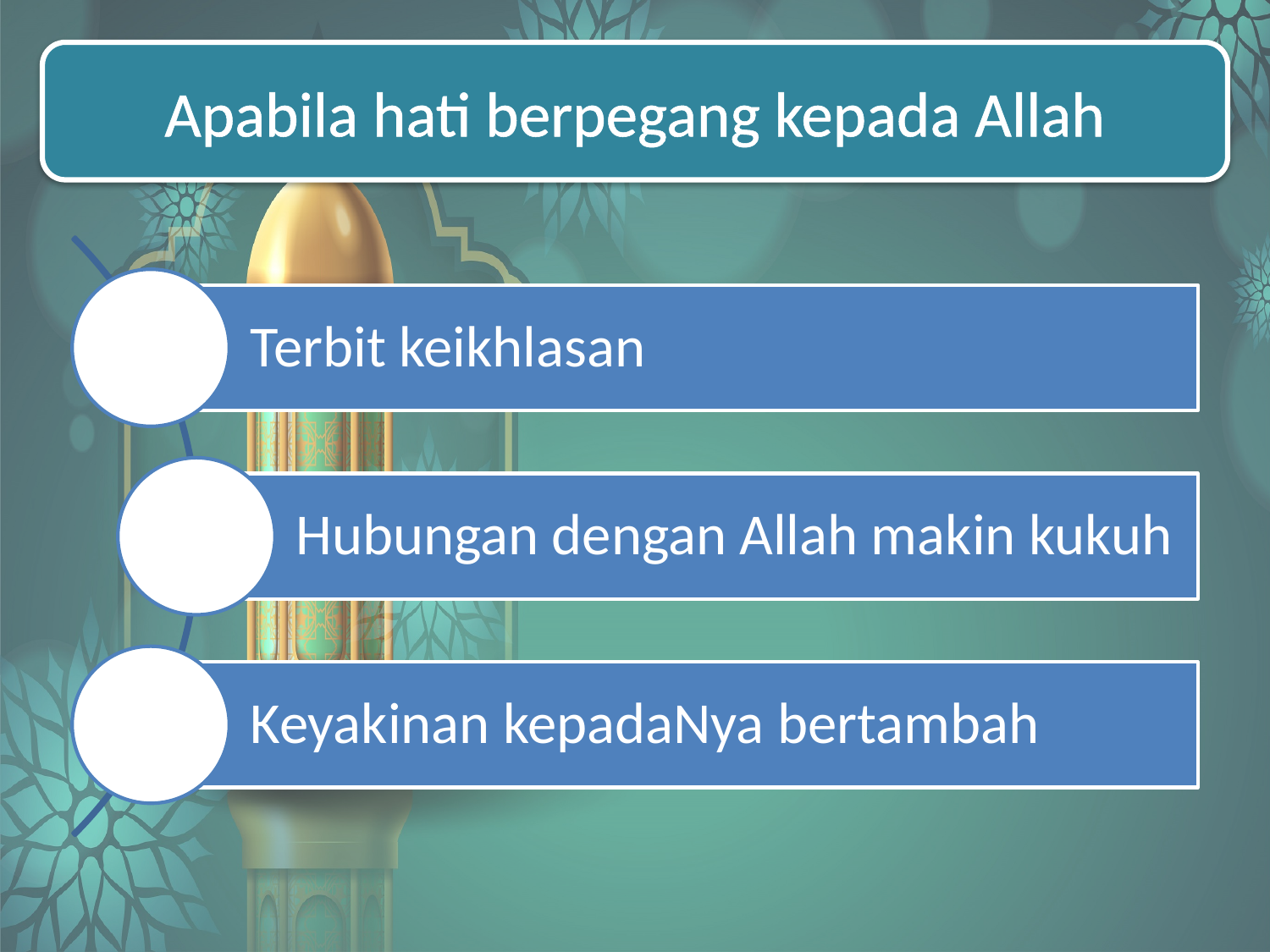

Apabila hati berpegang kepada Allah
Terbit keikhlasan
Hubungan dengan Allah makin kukuh
Keyakinan kepadaNya bertambah